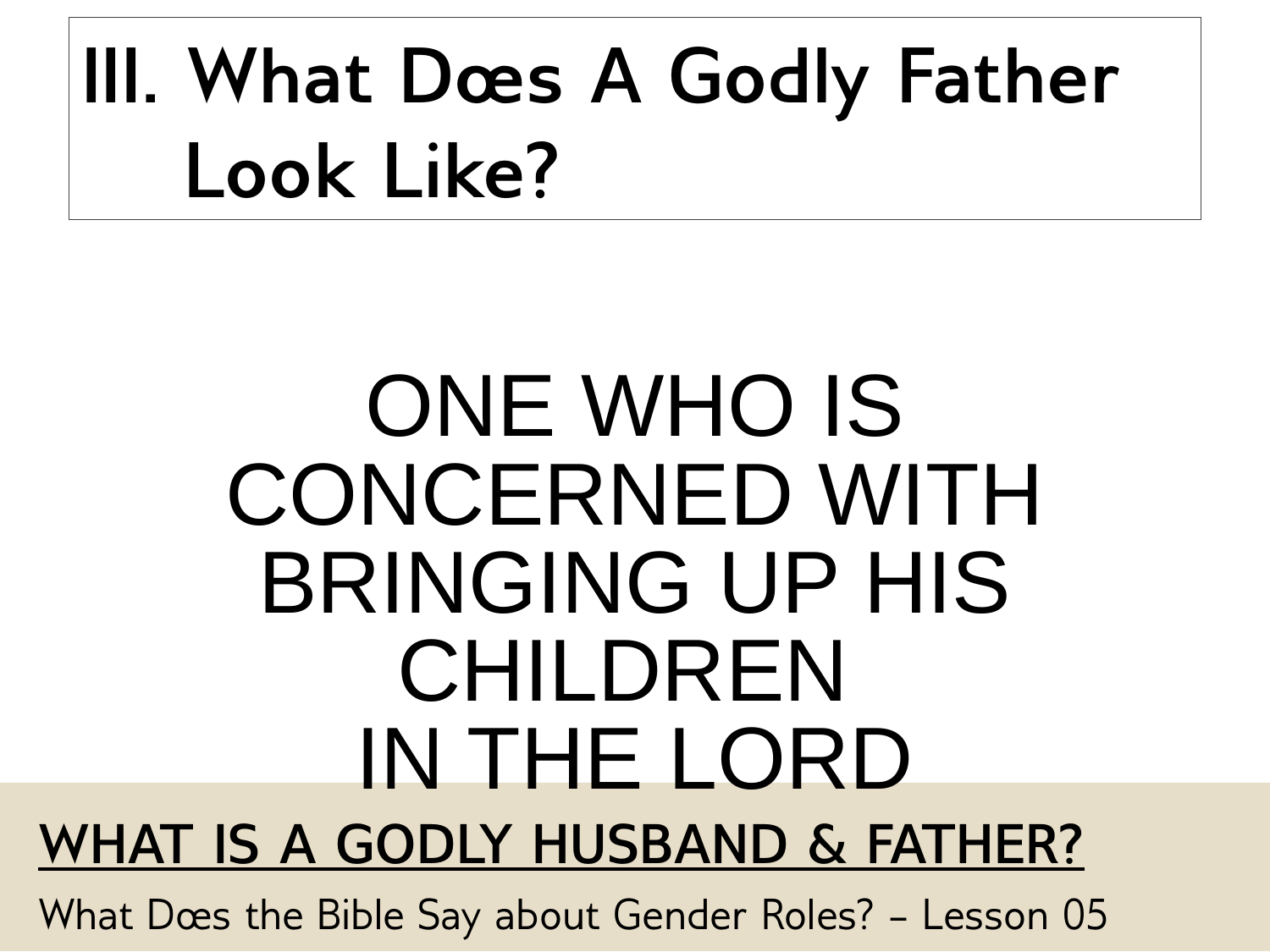

III. What Does A Godly Father Look Like?
One Who Is Concerned with Bringing Up His Children
In the Lord
# What Is A Godly Husband & Father?
What Does the Bible Say about Gender Roles? – Lesson 05